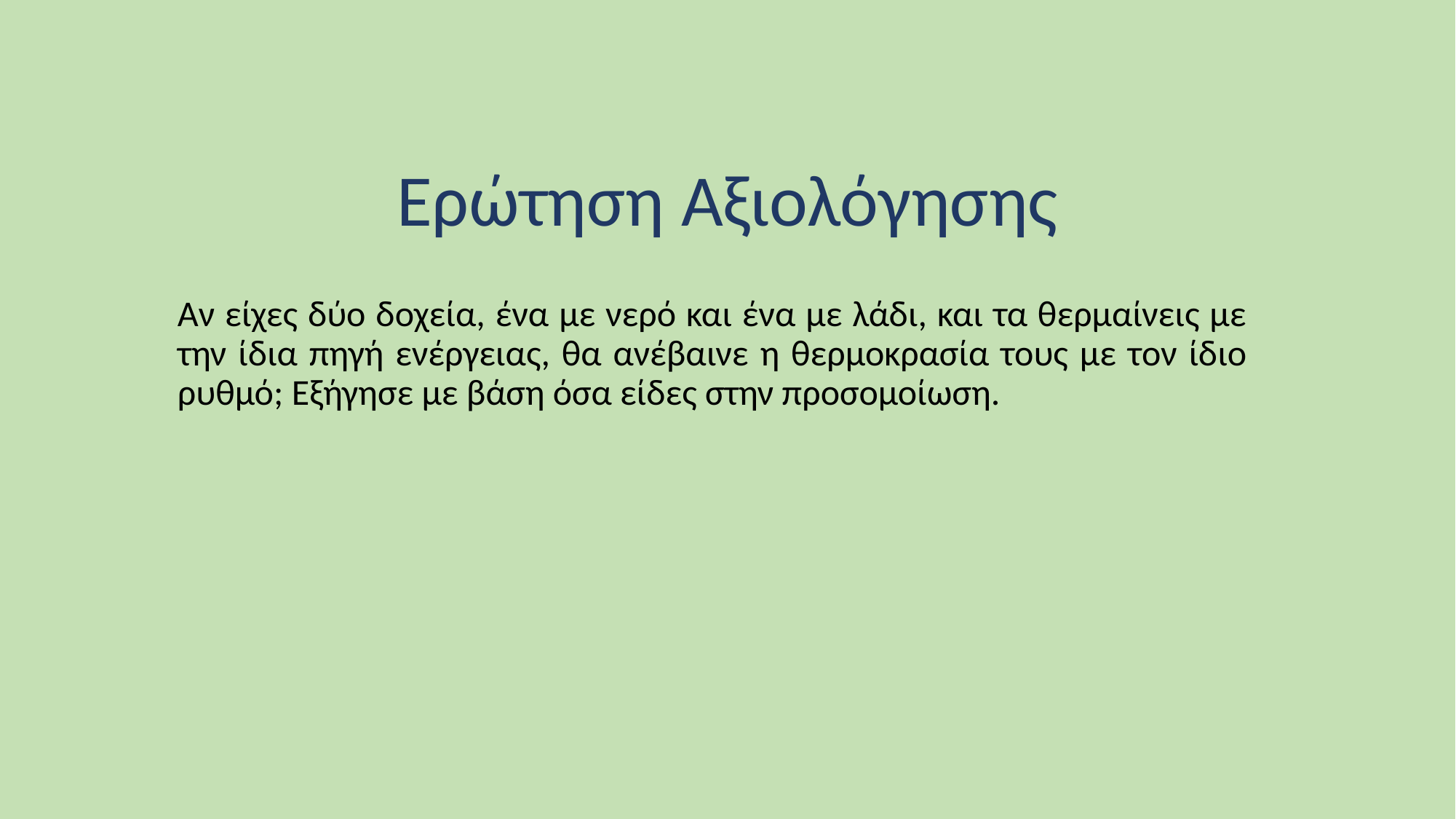

# Ερώτηση Αξιολόγησης
Αν είχες δύο δοχεία, ένα με νερό και ένα με λάδι, και τα θερμαίνεις με την ίδια πηγή ενέργειας, θα ανέβαινε η θερμοκρασία τους με τον ίδιο ρυθμό; Εξήγησε με βάση όσα είδες στην προσομοίωση.